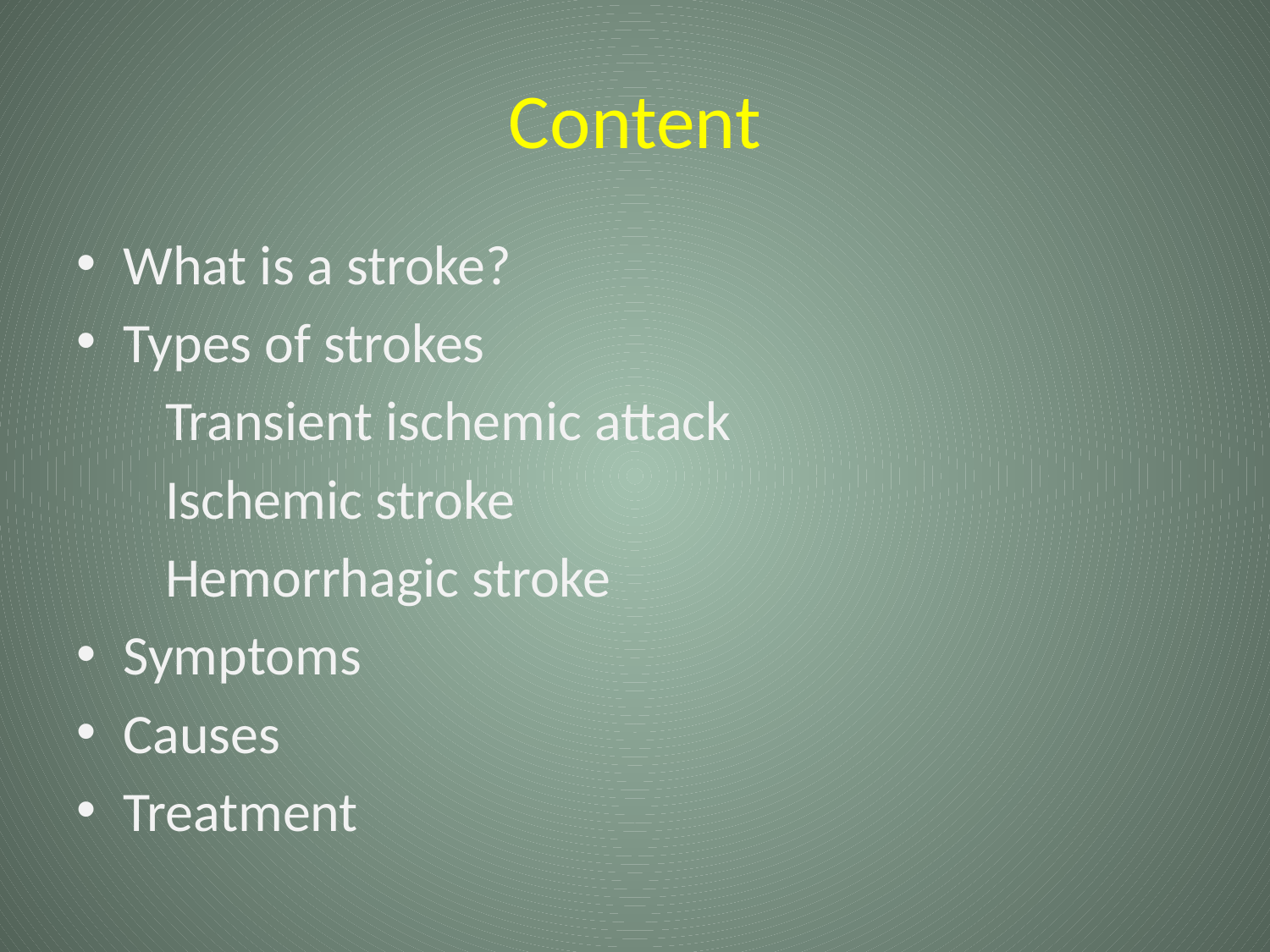

# Content
What is a stroke?
Types of strokes
       Transient ischemic attack
       Ischemic stroke
       Hemorrhagic stroke
Symptoms
Causes
Treatment